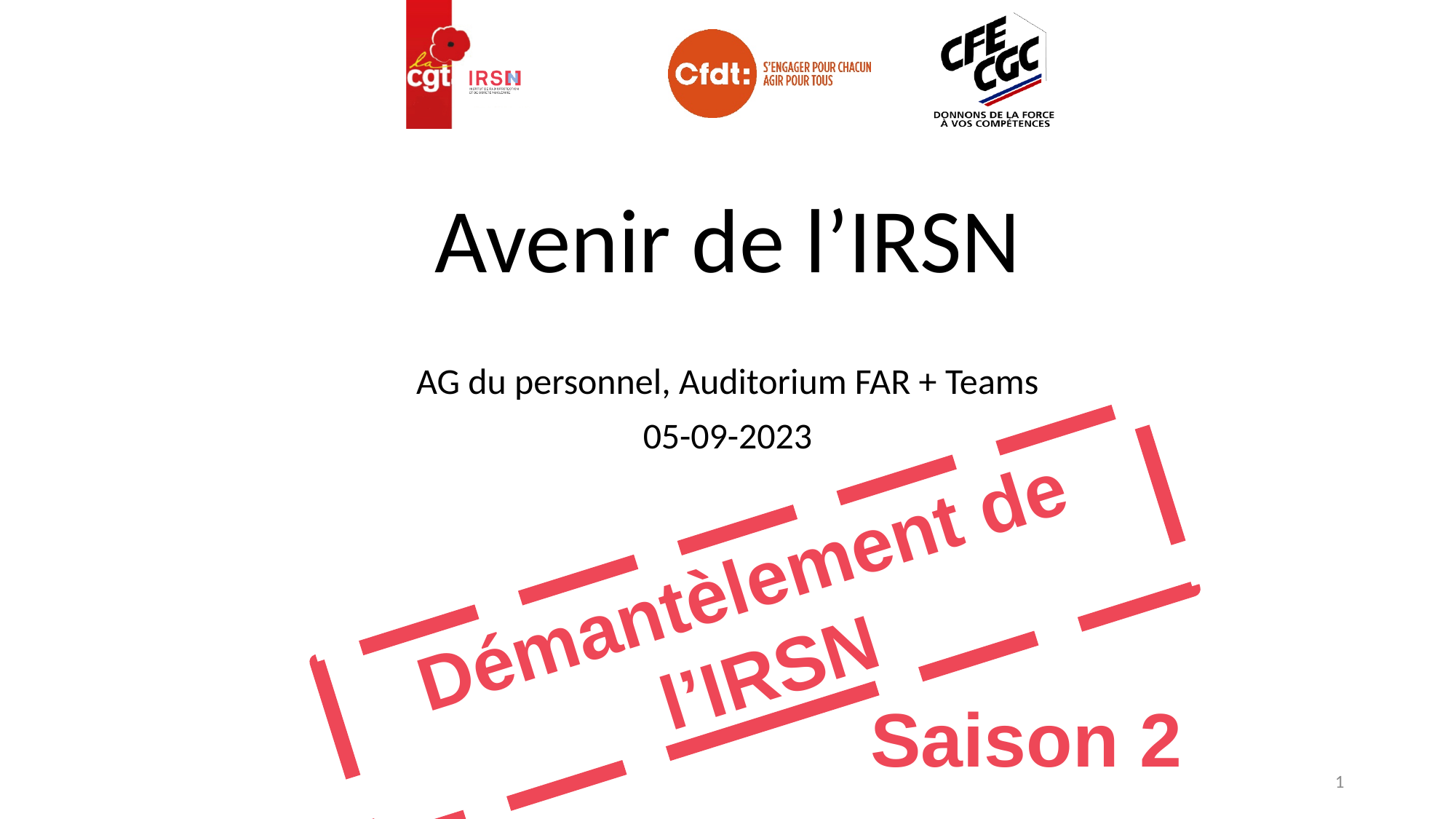

# Avenir de l’IRSN
AG du personnel, Auditorium FAR + Teams
05-09-2023
Démantèlement de l’IRSN
Saison 2
1